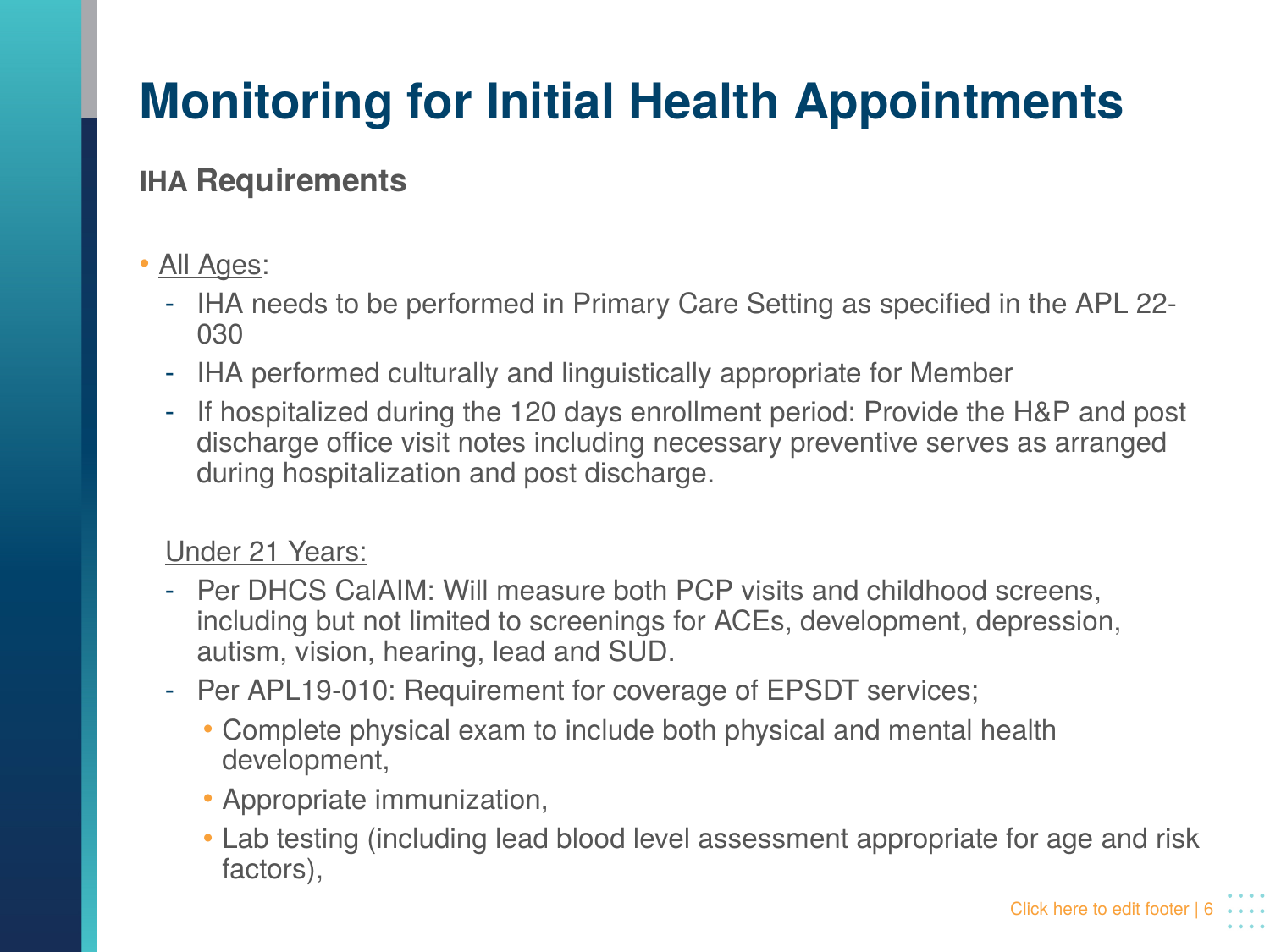

# Monitoring for Initial Health Appointments
IHA Requirements
All Ages:
IHA needs to be performed in Primary Care Setting as specified in the APL 22-030
IHA performed culturally and linguistically appropriate for Member
If hospitalized during the 120 days enrollment period: Provide the H&P and post discharge office visit notes including necessary preventive serves as arranged during hospitalization and post discharge.

Under 21 Years:
Per DHCS CalAIM: Will measure both PCP visits and childhood screens, including but not limited to screenings for ACEs, development, depression, autism, vision, hearing, lead and SUD.
Per APL19-010: Requirement for coverage of EPSDT services;
Complete physical exam to include both physical and mental health development,
Appropriate immunization,
Lab testing (including lead blood level assessment appropriate for age and risk factors),

  Click here to edit footer | 6